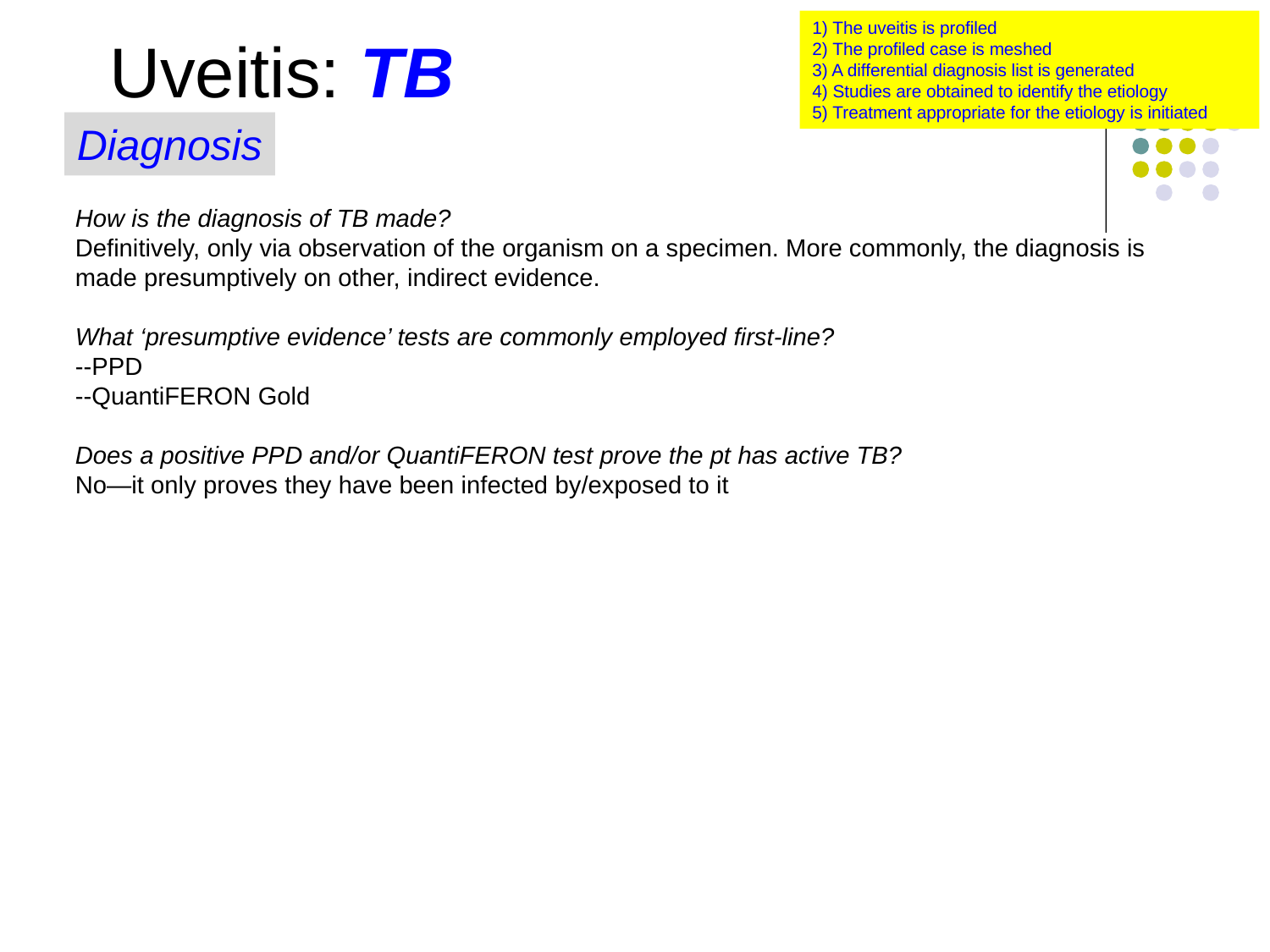

1) The uveitis is profiled
2) The profiled case is meshed
3) A differential diagnosis list is generated
4) Studies are obtained to identify the etiology
5) Treatment appropriate for the etiology is initiated
Uveitis: TB
Diagnosis
How is the diagnosis of TB made?
Definitively, only via observation of the organism on a specimen. More commonly, the diagnosis is made presumptively on other, indirect evidence.

What ‘presumptive evidence’ tests are commonly employed first-line?
--PPD
--QuantiFERON Gold

Does a positive PPD and/or QuantiFERON test prove the pt has active TB?
No—it only proves they have been infected by/exposed to it